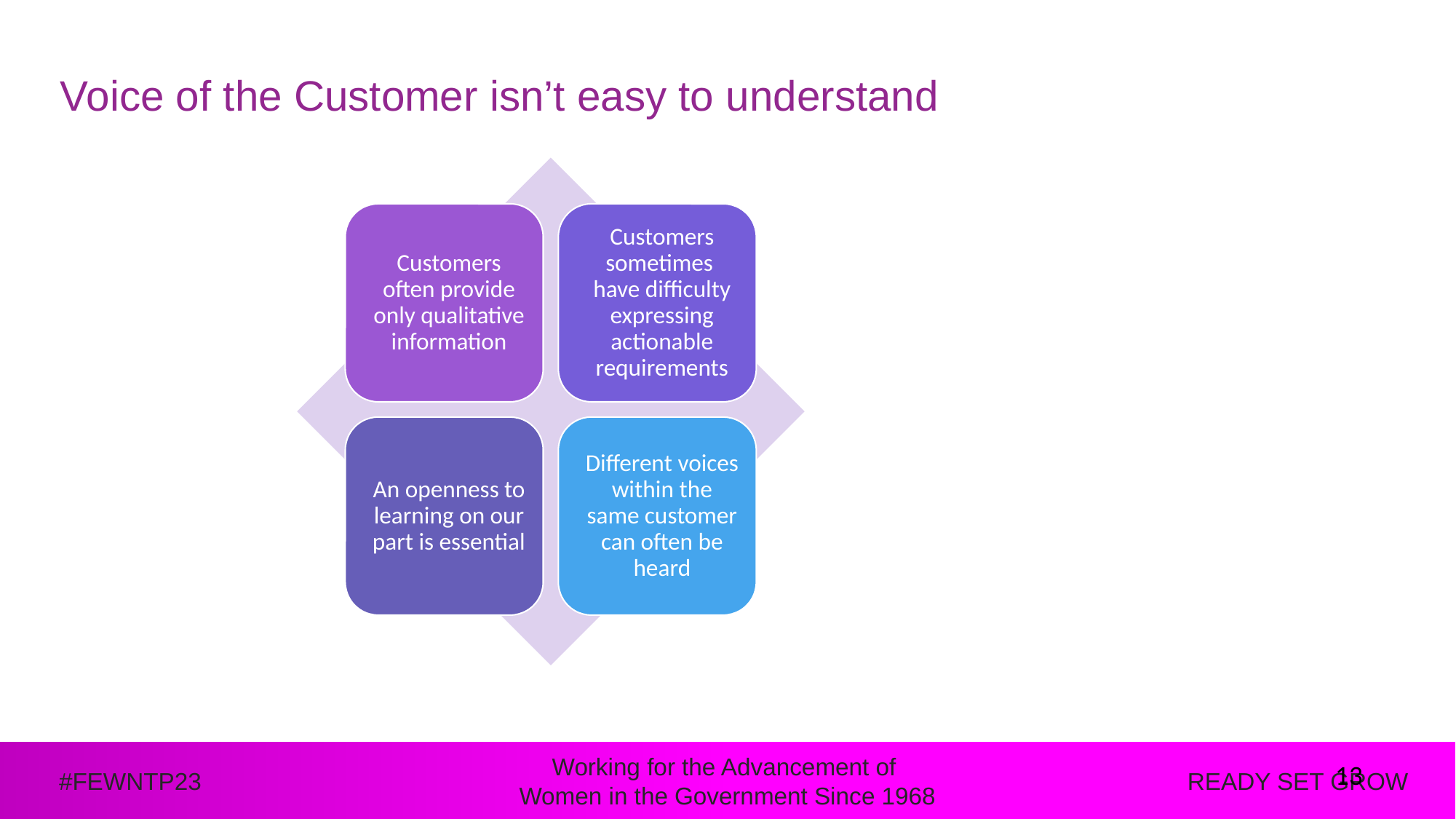

# Voice of the Customer isn’t easy to understand
Customers often provide only qualitative information
Customers sometimes  have difficulty expressing actionable requirements
An openness to learning on our part is essential
Different voices within the same customer can often be heard
13